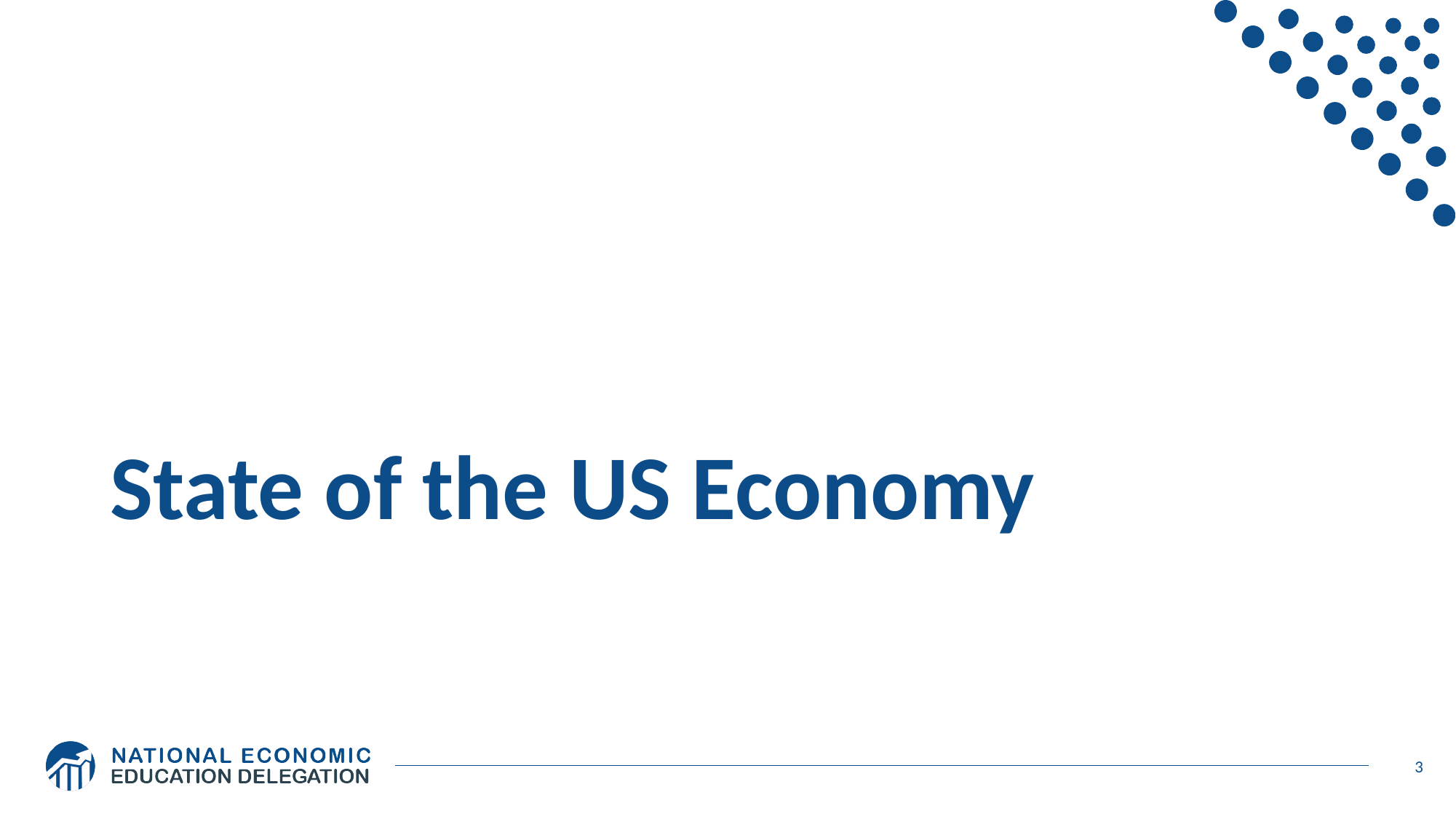

# State of the US Economy

3